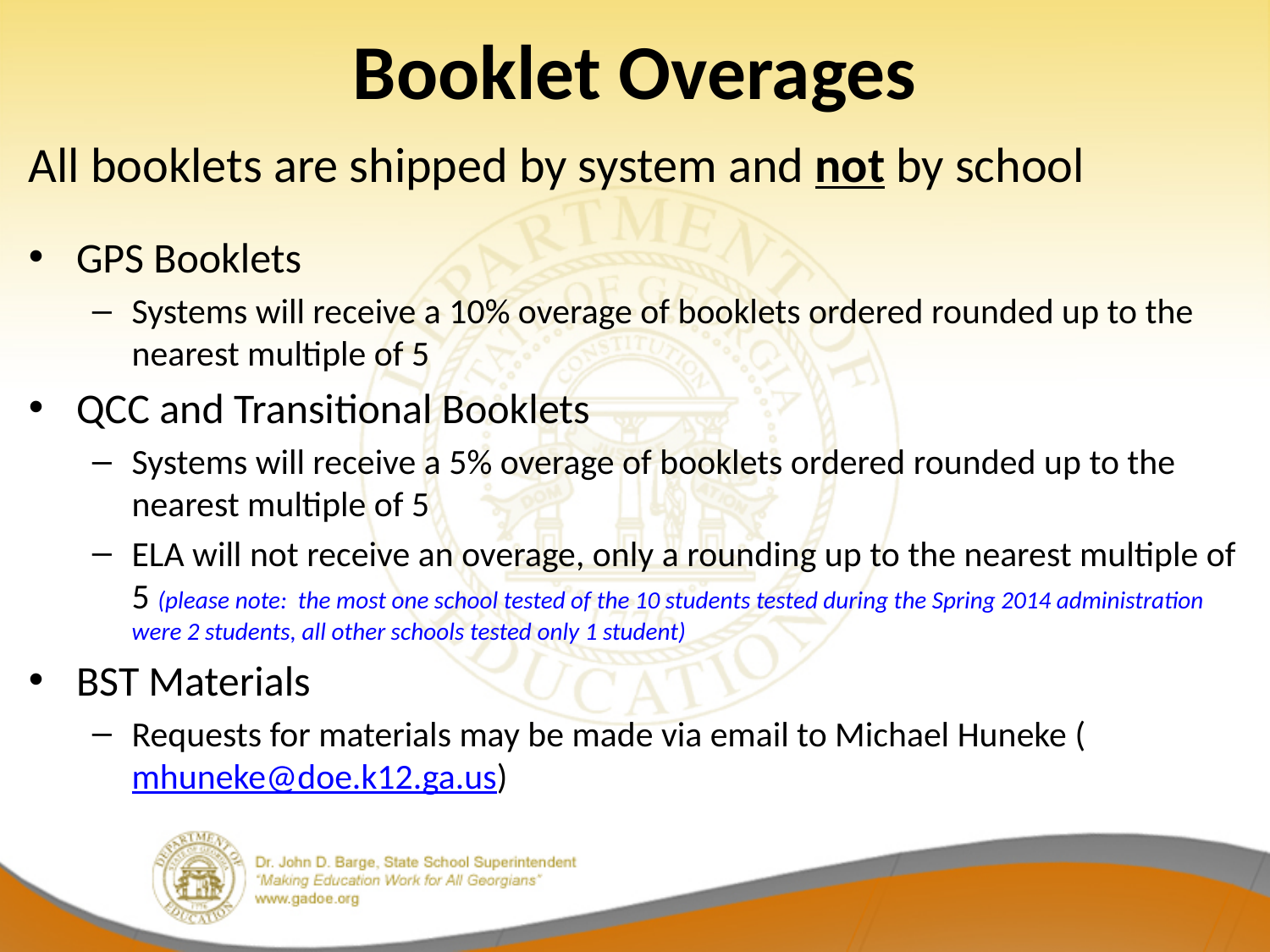

# Booklet Overages
All booklets are shipped by system and not by school

GPS Booklets
Systems will receive a 10% overage of booklets ordered rounded up to the nearest multiple of 5
QCC and Transitional Booklets
Systems will receive a 5% overage of booklets ordered rounded up to the nearest multiple of 5
ELA will not receive an overage, only a rounding up to the nearest multiple of 5 (please note:  the most one school tested of the 10 students tested during the Spring 2014 administration were 2 students, all other schools tested only 1 student)
BST Materials
Requests for materials may be made via email to Michael Huneke (mhuneke@doe.k12.ga.us)